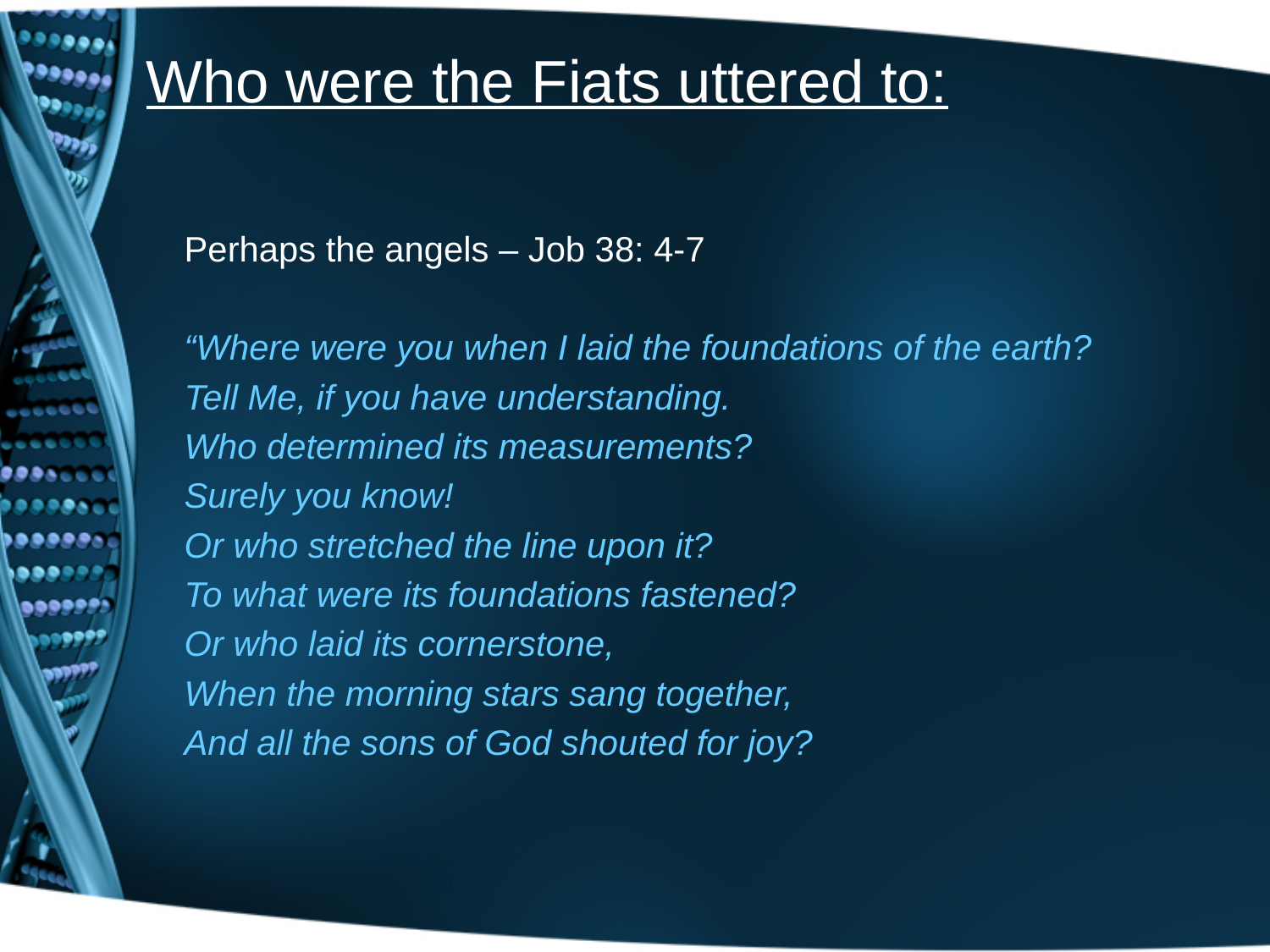

# Who were the Fiats uttered to:
Perhaps the angels – Job 38: 4-7

“Where were you when I laid the foundations of the earth?
Tell Me, if you have understanding.
Who determined its measurements?
Surely you know!
Or who stretched the line upon it?
To what were its foundations fastened?
Or who laid its cornerstone,
When the morning stars sang together,
And all the sons of God shouted for joy?